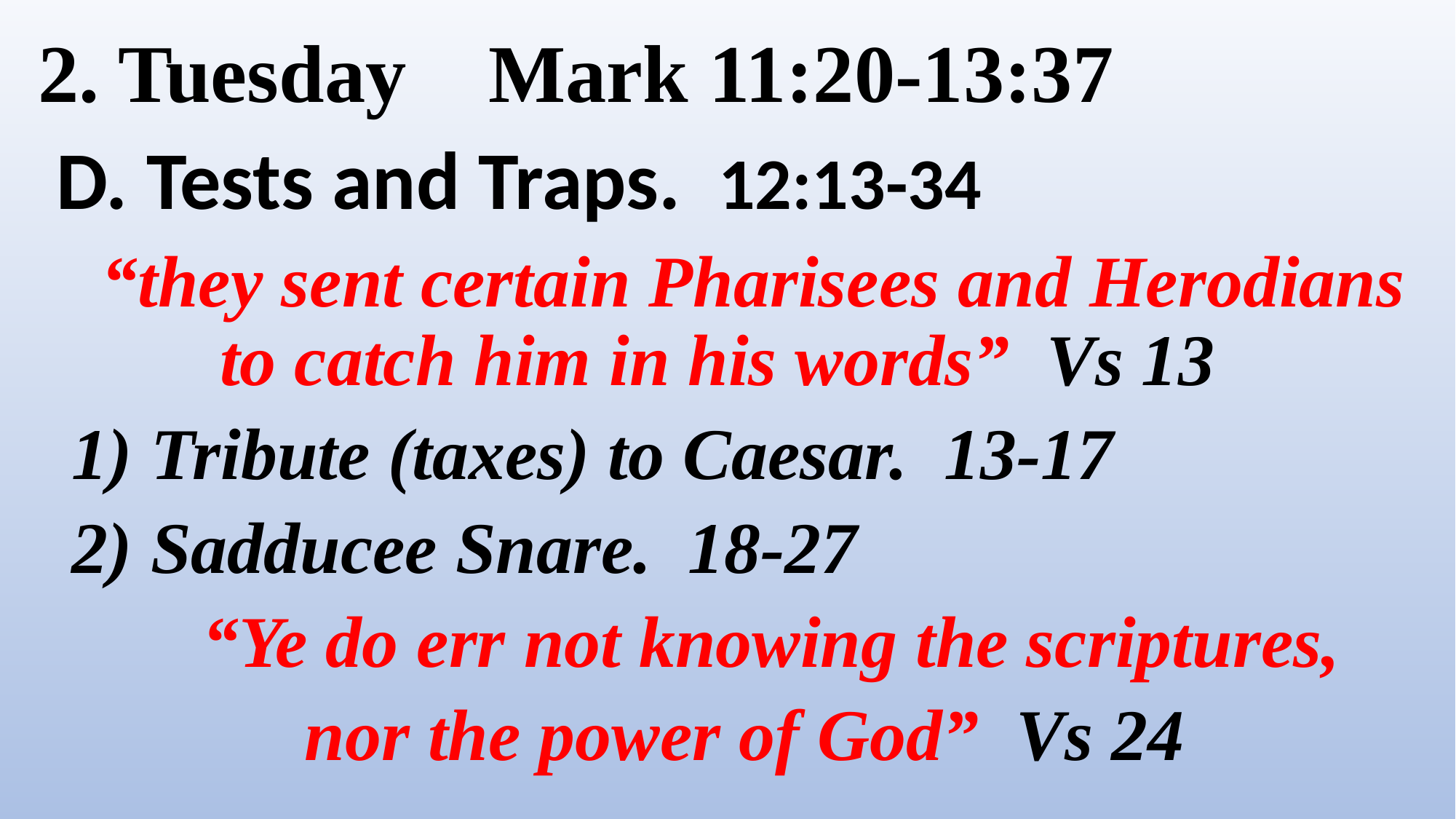

2. Tuesday    Mark 11:20-13:37
 D. Tests and Traps.  12:13-34
  “they sent certain Pharisees and Herodians to catch him in his words”  Vs 13
  1) Tribute (taxes) to Caesar.  13-17
  2) Sadducee Snare.  18-27
    “Ye do err not knowing the scriptures,
 nor the power of God”  Vs 24